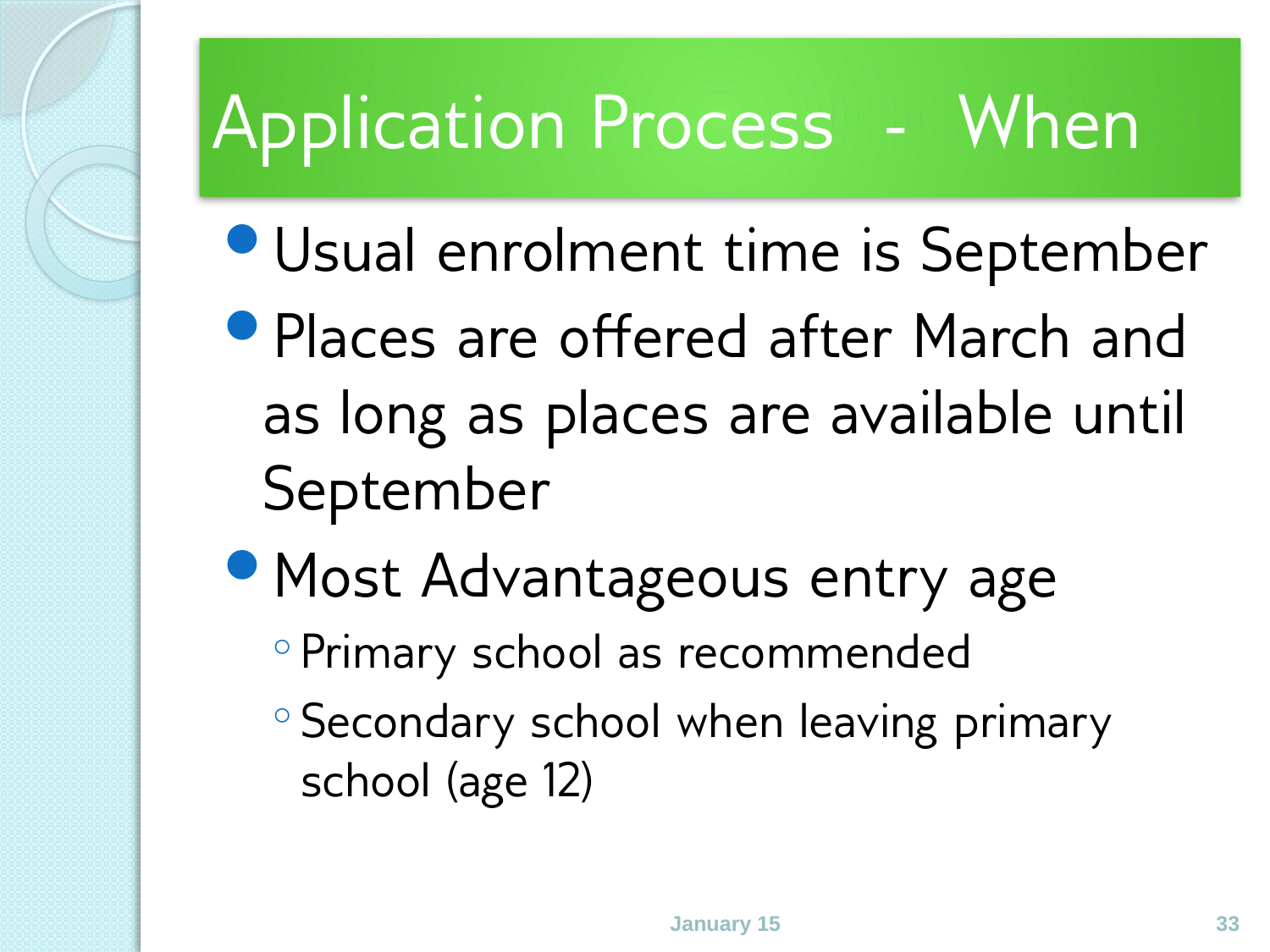

# Application Process  -  When
Usual enrolment time is September
Places are offered after March and as long as places are available until September
Most Advantageous entry age
Primary school as recommended
Secondary school when leaving primary school (age 12)

January 15
33